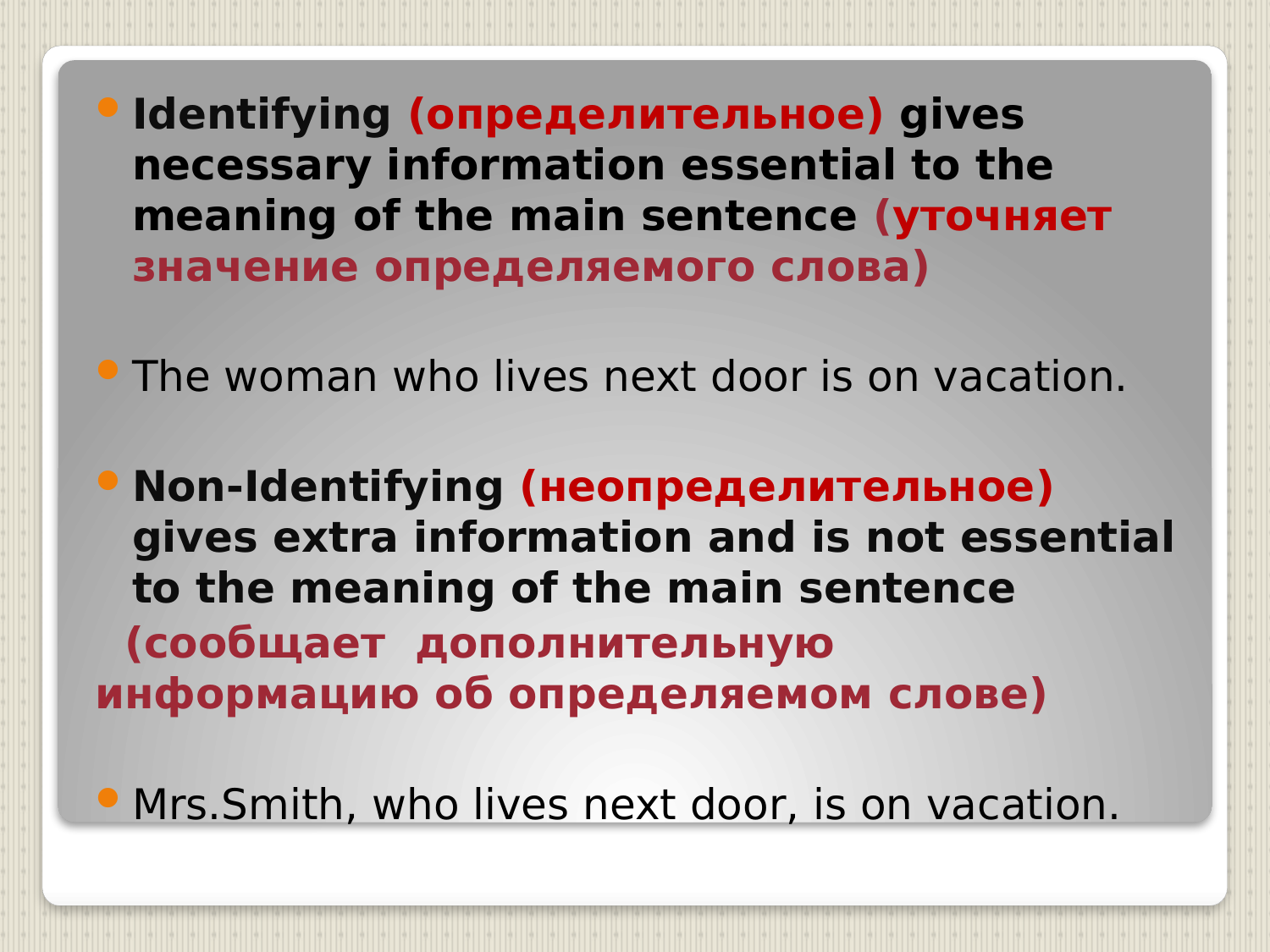

Identifying (определительнoе) gives necessary information essential to the meaning of the main sentence (уточняет значение определяемого слова)

The woman who lives next door is on vacation.

Non-Identifying (неопределительнoе) gives extra information and is not essential to the meaning of the main sentence
  (сообщает  дополнительную              информацию об определяемом слове)

Mrs.Smith, who lives next door, is on vacation.

#